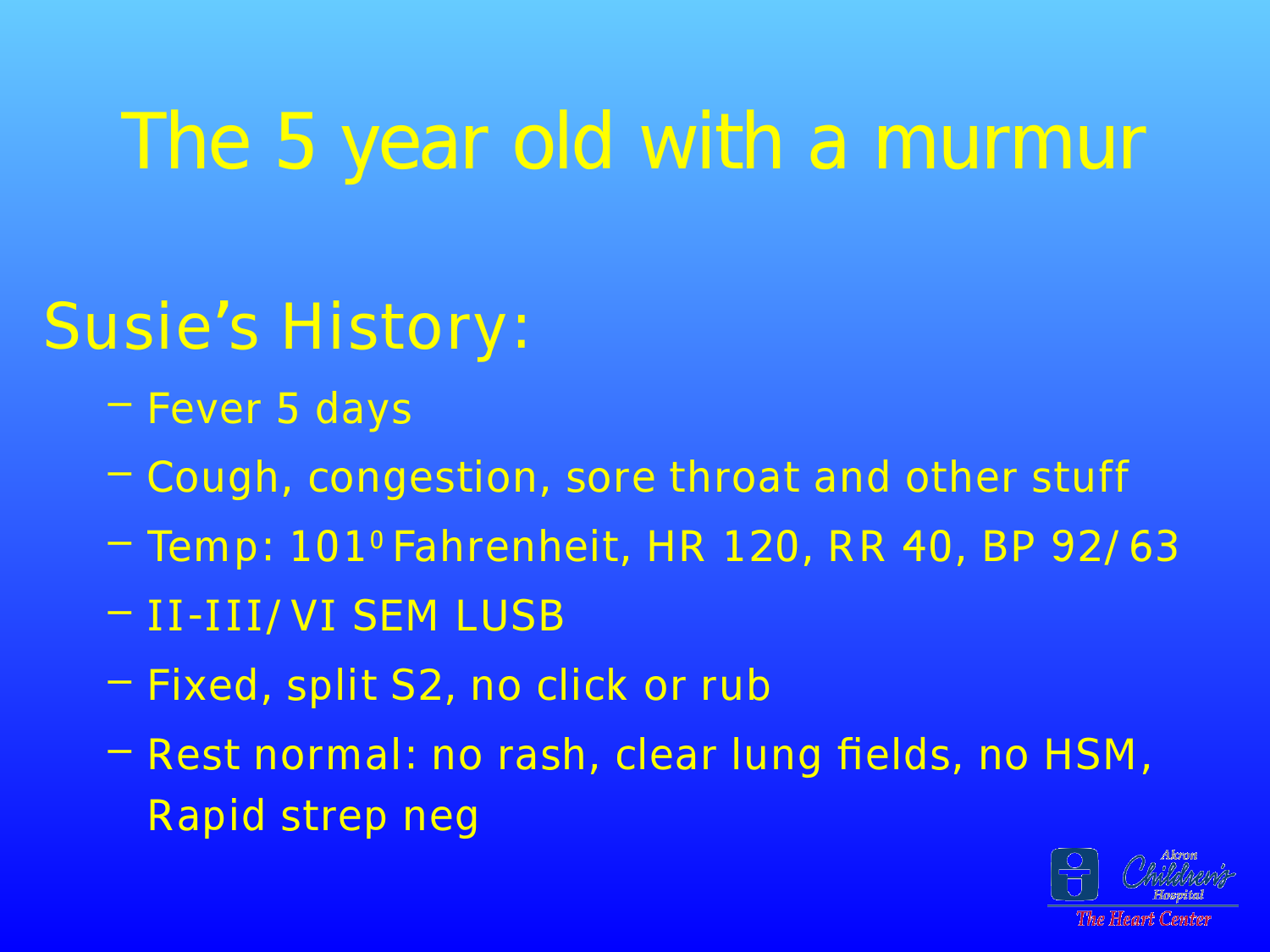

# The 5 year old with a murmur
Susie’s History:
Fever 5 days
Cough, congestion, sore throat and other stuff
Temp: 1010 Fahrenheit, HR 120, RR 40, BP 92/63
II-III/VI SEM LUSB
Fixed, split S2, no click or rub
Rest normal: no rash, clear lung fields, no HSM, Rapid strep neg